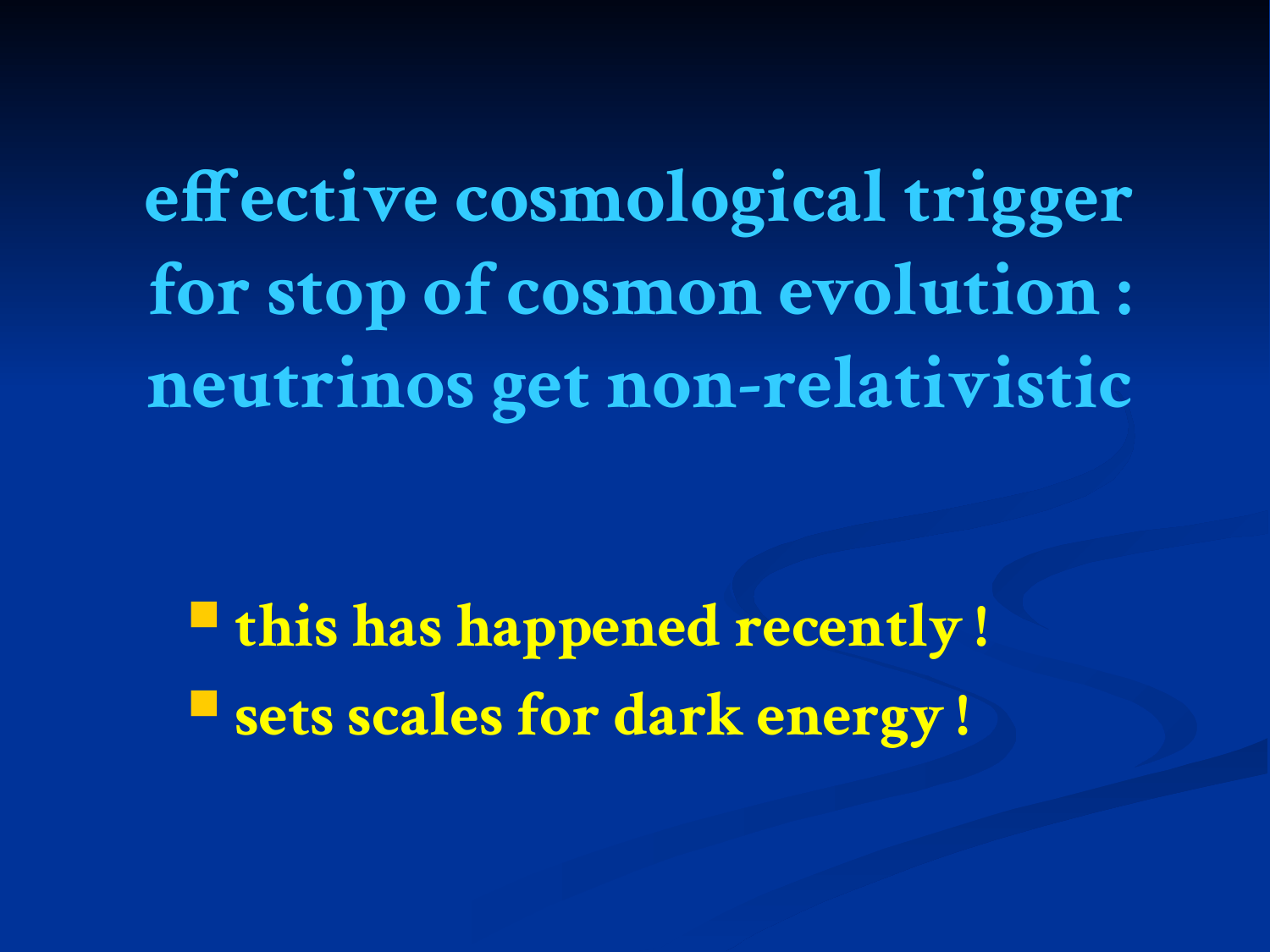

# effective cosmological trigger for stop of cosmon evolution : neutrinos get non-relativistic
this has happened recently !
sets scales for dark energy !